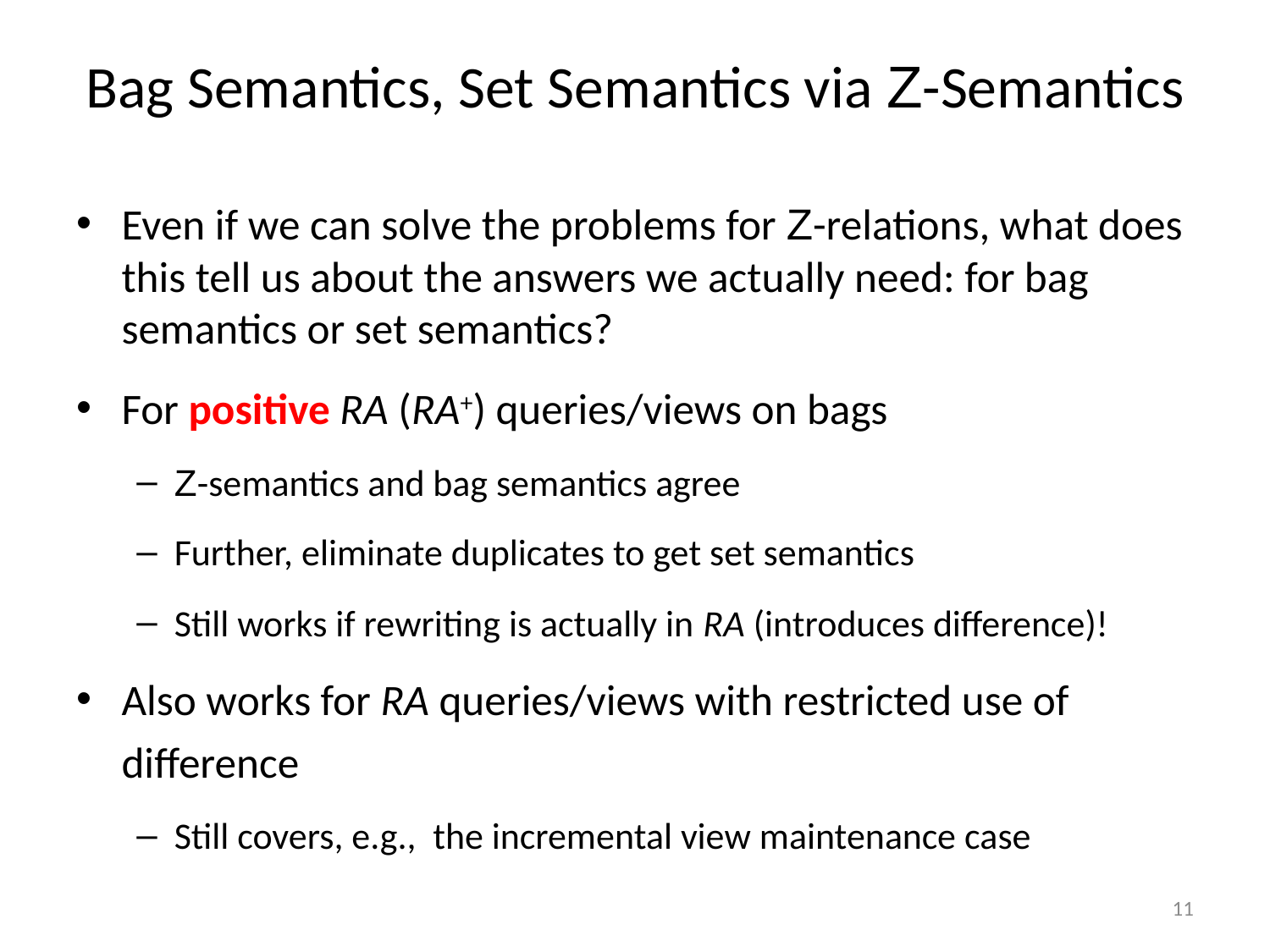

# Bag Semantics, Set Semantics via Z-Semantics
Even if we can solve the problems for Z-relations, what does this tell us about the answers we actually need: for bag semantics or set semantics?
For positive RA (RA+) queries/views on bags
Z-semantics and bag semantics agree
Further, eliminate duplicates to get set semantics
Still works if rewriting is actually in RA (introduces difference)!
Also works for RA queries/views with restricted use of difference
Still covers, e.g.,  the incremental view maintenance case

11